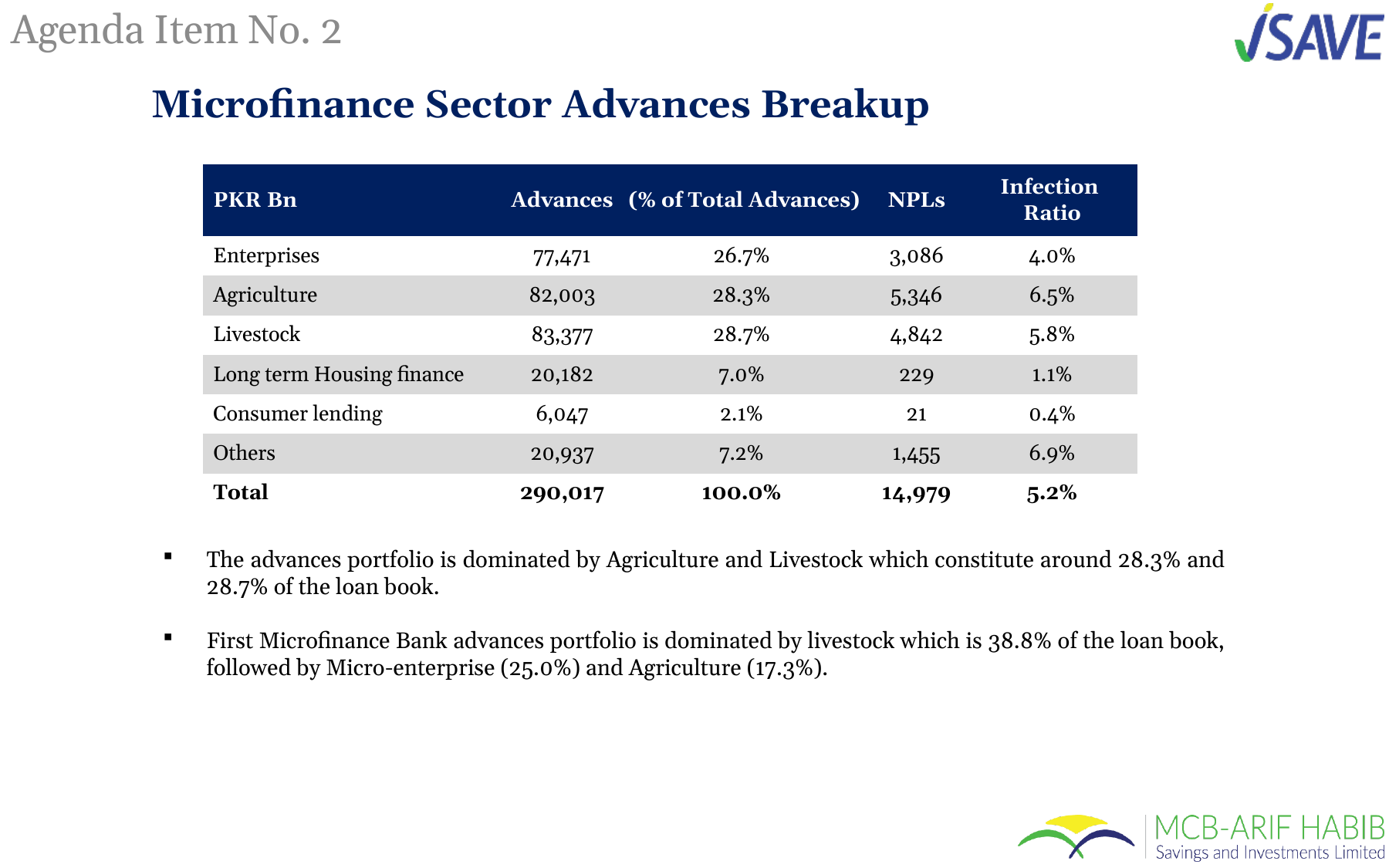

# Agenda Item No. 2
Microfinance Sector Advances Breakup
| PKR Bn | Advances | (% of Total Advances) | NPLs | Infection Ratio |
| --- | --- | --- | --- | --- |
| Enterprises | 77,471 | 26.7% | 3,086 | 4.0% |
| Agriculture | 82,003 | 28.3% | 5,346 | 6.5% |
| Livestock | 83,377 | 28.7% | 4,842 | 5.8% |
| Long term Housing finance | 20,182 | 7.0% | 229 | 1.1% |
| Consumer lending | 6,047 | 2.1% | 21 | 0.4% |
| Others | 20,937 | 7.2% | 1,455 | 6.9% |
| Total | 290,017 | 100.0% | 14,979 | 5.2% |
The advances portfolio is dominated by Agriculture and Livestock which constitute around 28.3% and 28.7% of the loan book.

First Microfinance Bank advances portfolio is dominated by livestock which is 38.8% of the loan book, followed by Micro-enterprise (25.0%) and Agriculture (17.3%).